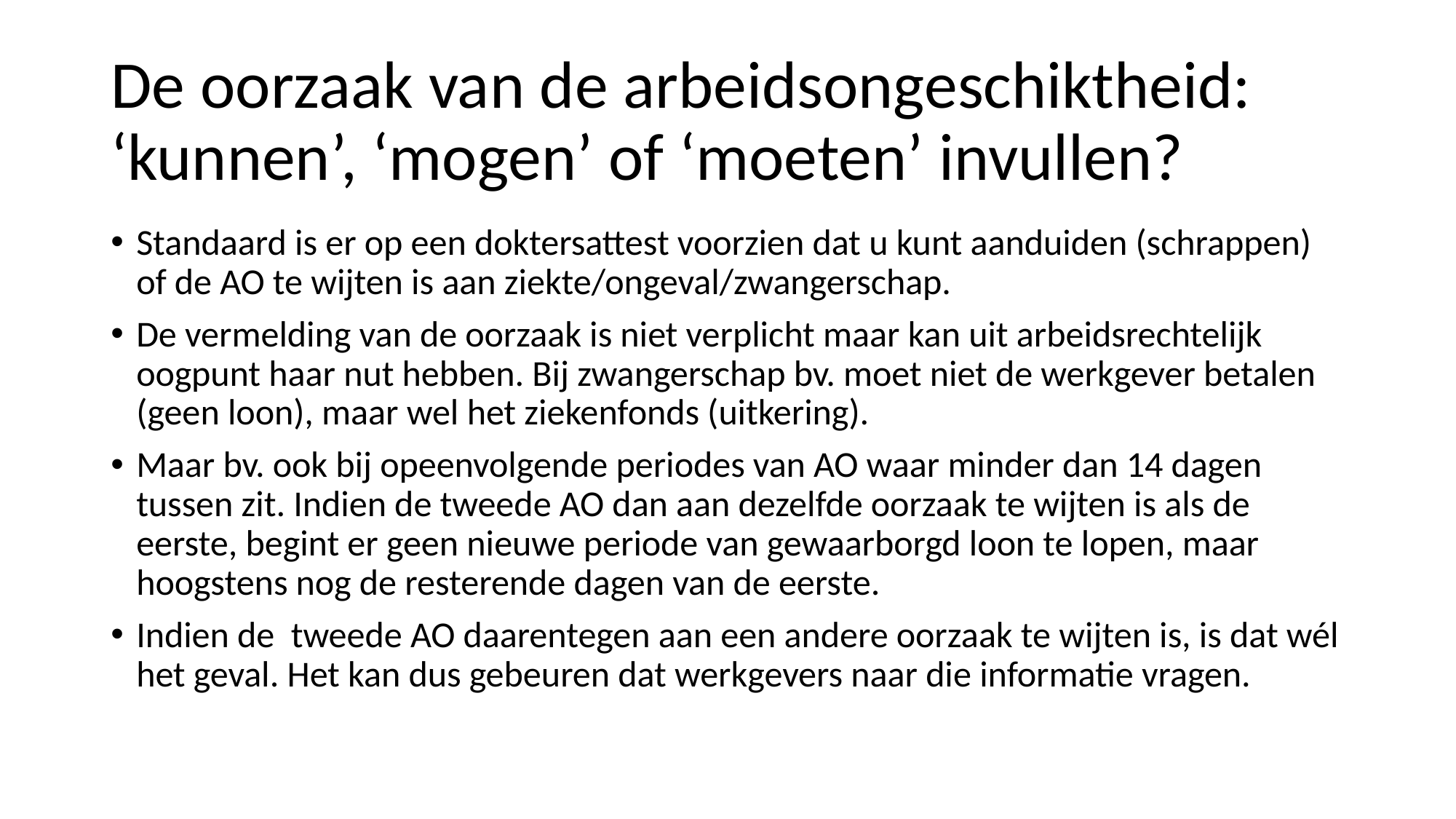

# De oorzaak van de arbeidsongeschiktheid: ‘kunnen’, ‘mogen’ of ‘moeten’ invullen?
Standaard is er op een doktersattest voorzien dat u kunt aanduiden (schrappen) of de AO te wijten is aan ziekte/ongeval/zwangerschap.
De vermelding van de oorzaak is niet verplicht maar kan uit arbeidsrechtelijk oogpunt haar nut hebben. Bij zwangerschap bv. moet niet de werkgever betalen (geen loon), maar wel het ziekenfonds (uitkering).
Maar bv. ook bij opeenvolgende periodes van AO waar minder dan 14 dagen tussen zit. Indien de tweede AO dan aan dezelfde oorzaak te wijten is als de eerste, begint er geen nieuwe periode van gewaarborgd loon te lopen, maar hoogstens nog de resterende dagen van de eerste.
Indien de  tweede AO daarentegen aan een andere oorzaak te wijten is, is dat wél het geval. Het kan dus gebeuren dat werkgevers naar die informatie vragen.